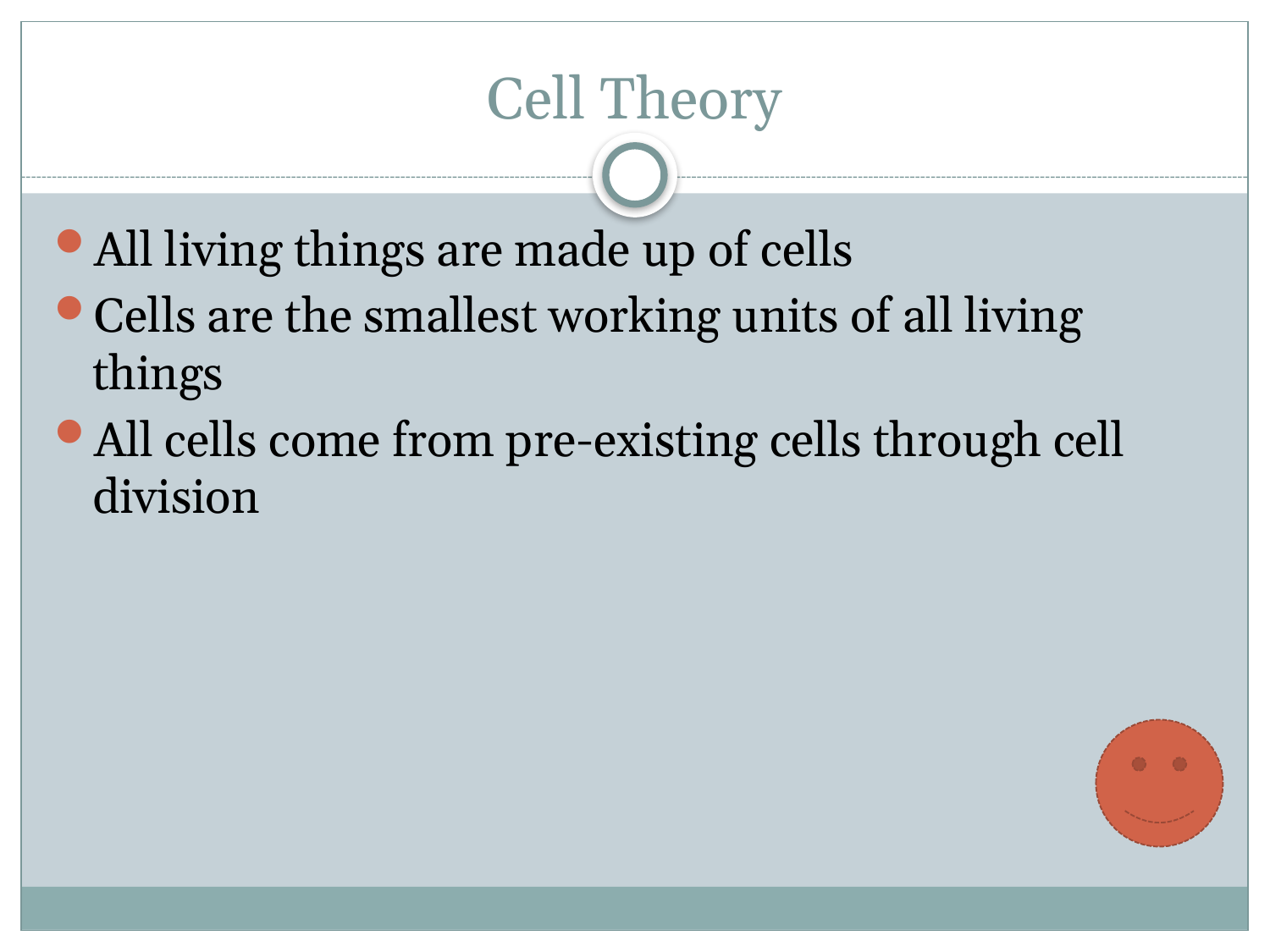

# Cell Theory
All living things are made up of cells
Cells are the smallest working units of all living things
All cells come from pre-existing cells through cell division